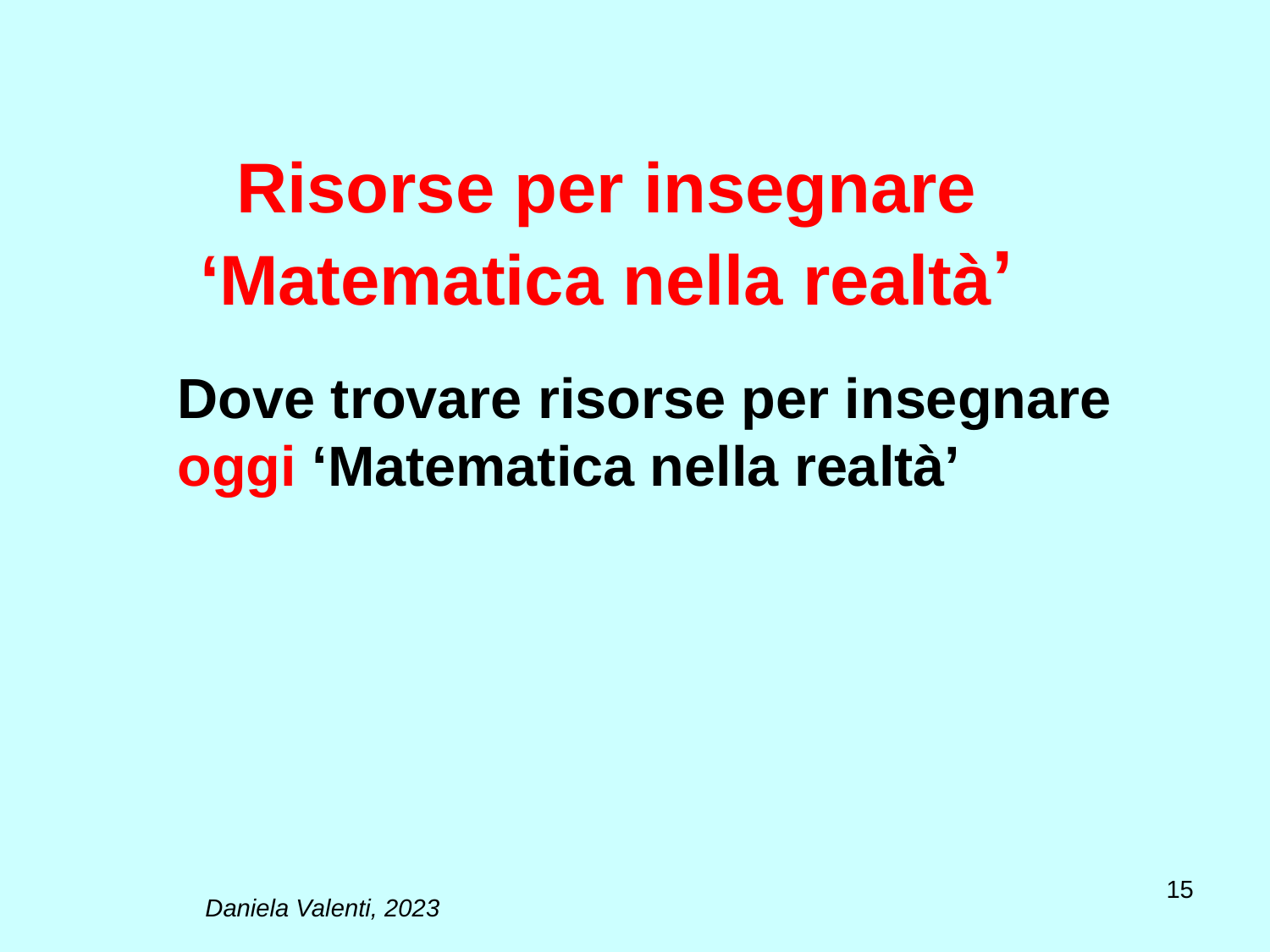

# Risorse per insegnare ‘Matematica nella realtà’
Dove trovare risorse per insegnare oggi ‘Matematica nella realtà’
15
Daniela Valenti, 2023